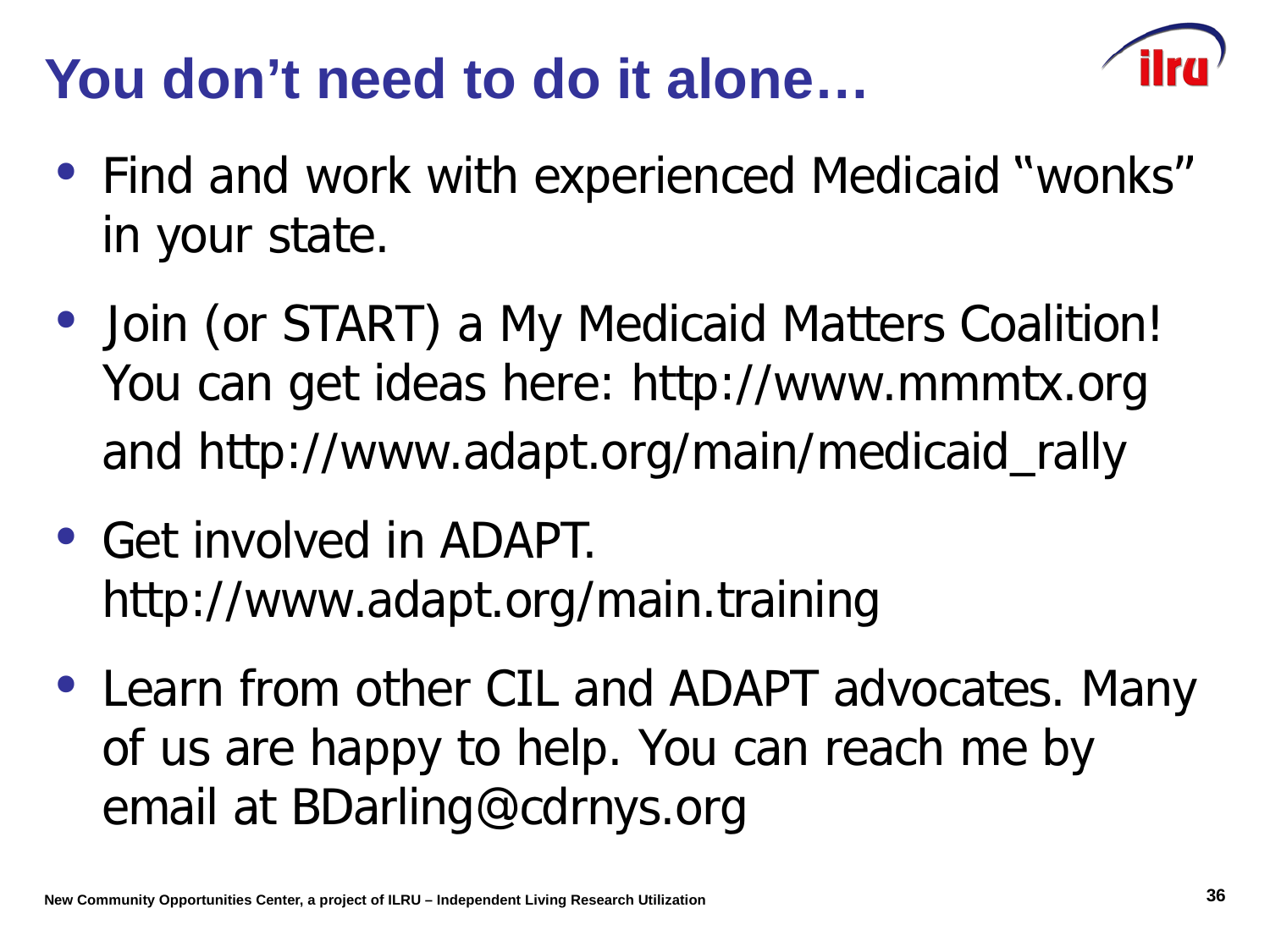

You don’t need to do it alone…
Find and work with experienced Medicaid “wonks” in your state.

Join (or START) a My Medicaid Matters Coalition!  You can get ideas here: http://www.mmmtx.org
	and http://www.adapt.org/main/medicaid_rally

Get involved in ADAPT. http://www.adapt.org/main.training

Learn from other CIL and ADAPT advocates. Many of us are happy to help. You can reach me by email at BDarling@cdrnys.org
36